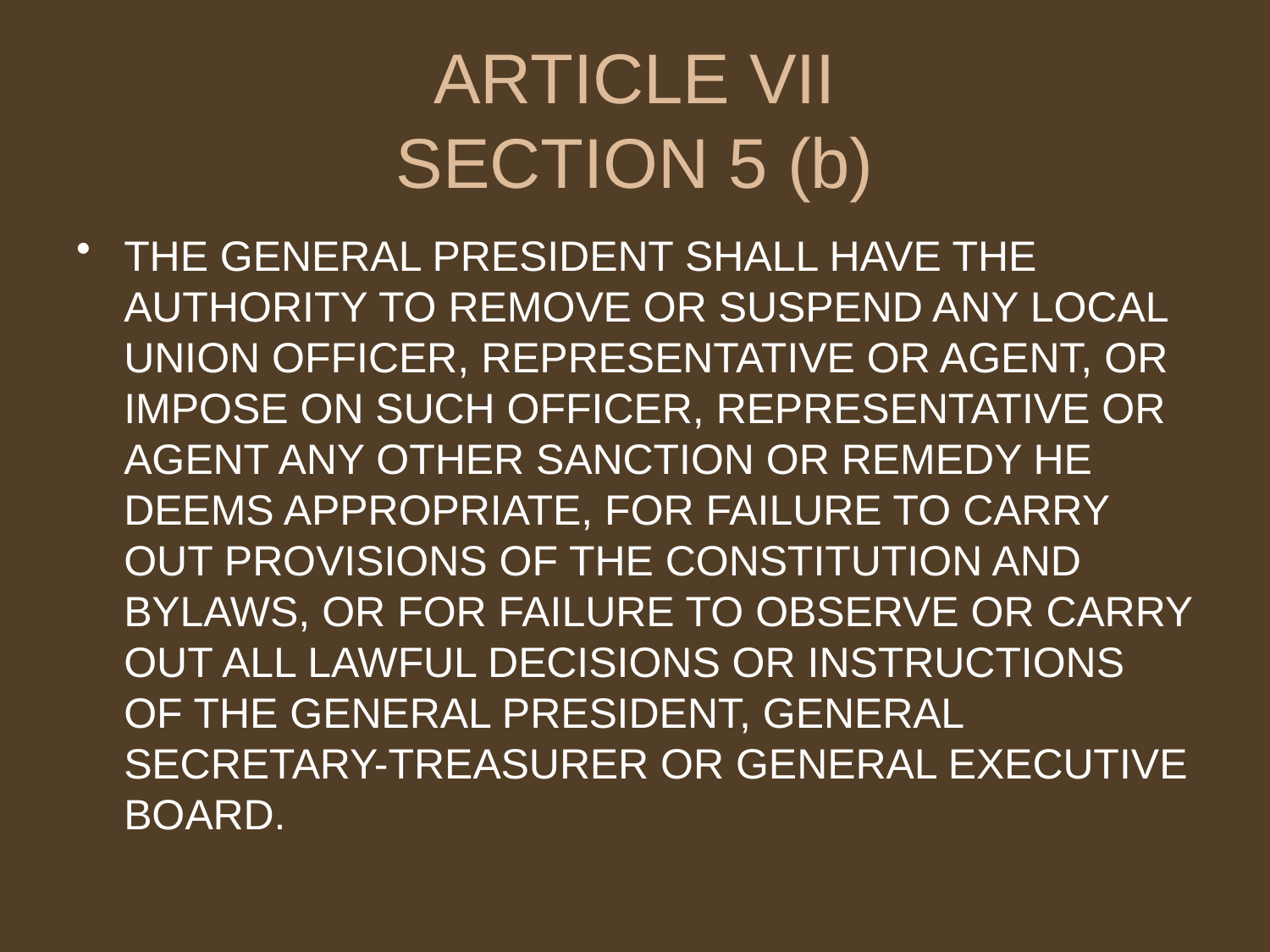

# ARTICLE VII SECTION 5 (b)
THE GENERAL PRESIDENT SHALL HAVE THE AUTHORITY TO REMOVE OR SUSPEND ANY LOCAL UNION OFFICER, REPRESENTATIVE OR AGENT, OR IMPOSE ON SUCH OFFICER, REPRESENTATIVE OR AGENT ANY OTHER SANCTION OR REMEDY HE DEEMS APPROPRIATE, FOR FAILURE TO CARRY OUT PROVISIONS OF THE CONSTITUTION AND BYLAWS, OR FOR FAILURE TO OBSERVE OR CARRY OUT ALL LAWFUL DECISIONS OR INSTRUCTIONS OF THE GENERAL PRESIDENT, GENERAL SECRETARY-TREASURER OR GENERAL EXECUTIVE BOARD.